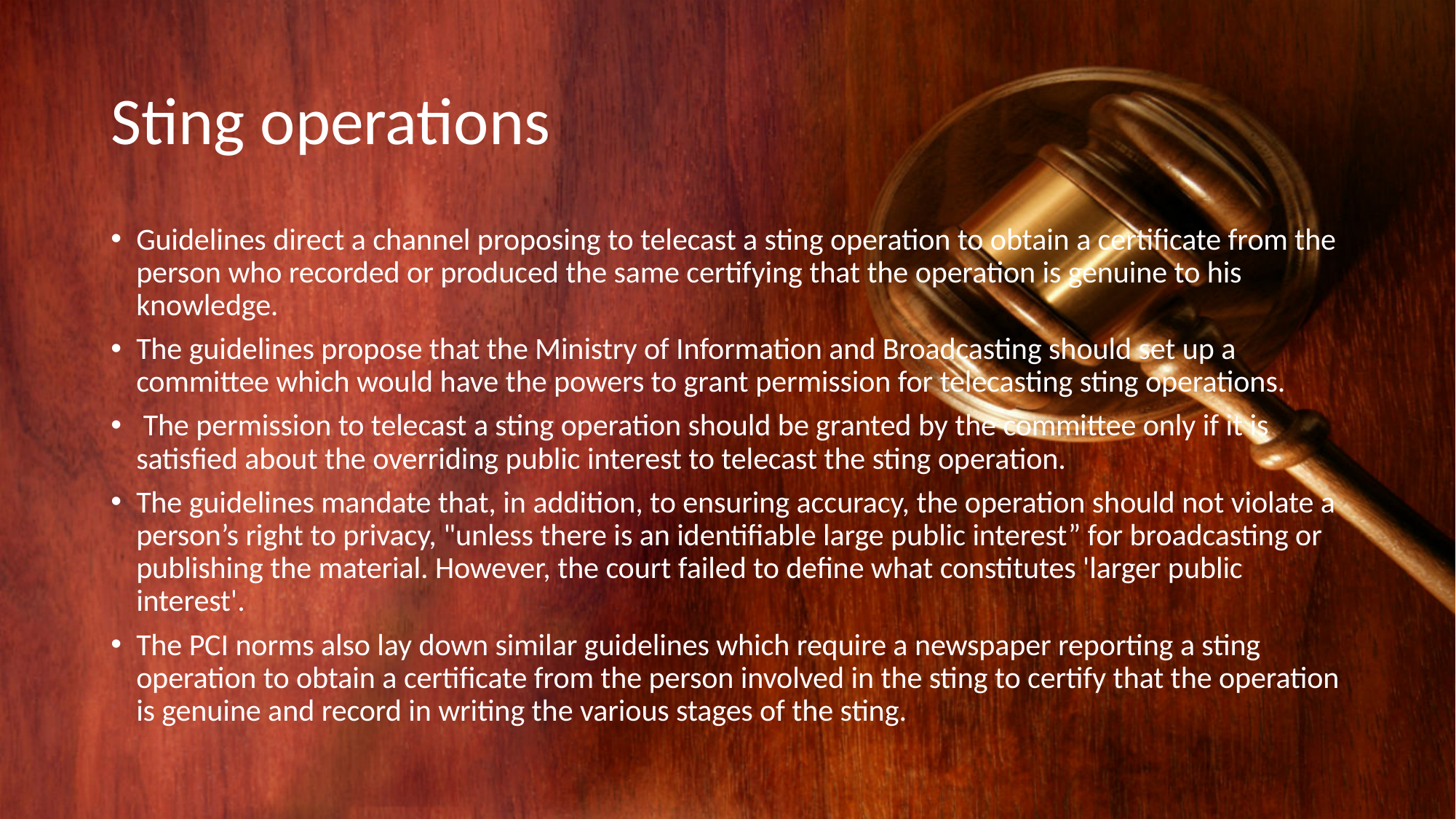

# Sting operations
Guidelines direct a channel proposing to telecast a sting operation to obtain a certificate from the person who recorded or produced the same certifying that the operation is genuine to his knowledge.
The guidelines propose that the Ministry of Information and Broadcasting should set up a committee which would have the powers to grant permission for telecasting sting operations.
 The permission to telecast a sting operation should be granted by the committee only if it is satisfied about the overriding public interest to telecast the sting operation.
The guidelines mandate that, in addition, to ensuring accuracy, the operation should not violate a person’s right to privacy, "unless there is an identifiable large public interest” for broadcasting or publishing the material. However, the court failed to define what constitutes 'larger public interest'.
The PCI norms also lay down similar guidelines which require a newspaper reporting a sting operation to obtain a certificate from the person involved in the sting to certify that the operation is genuine and record in writing the various stages of the sting.